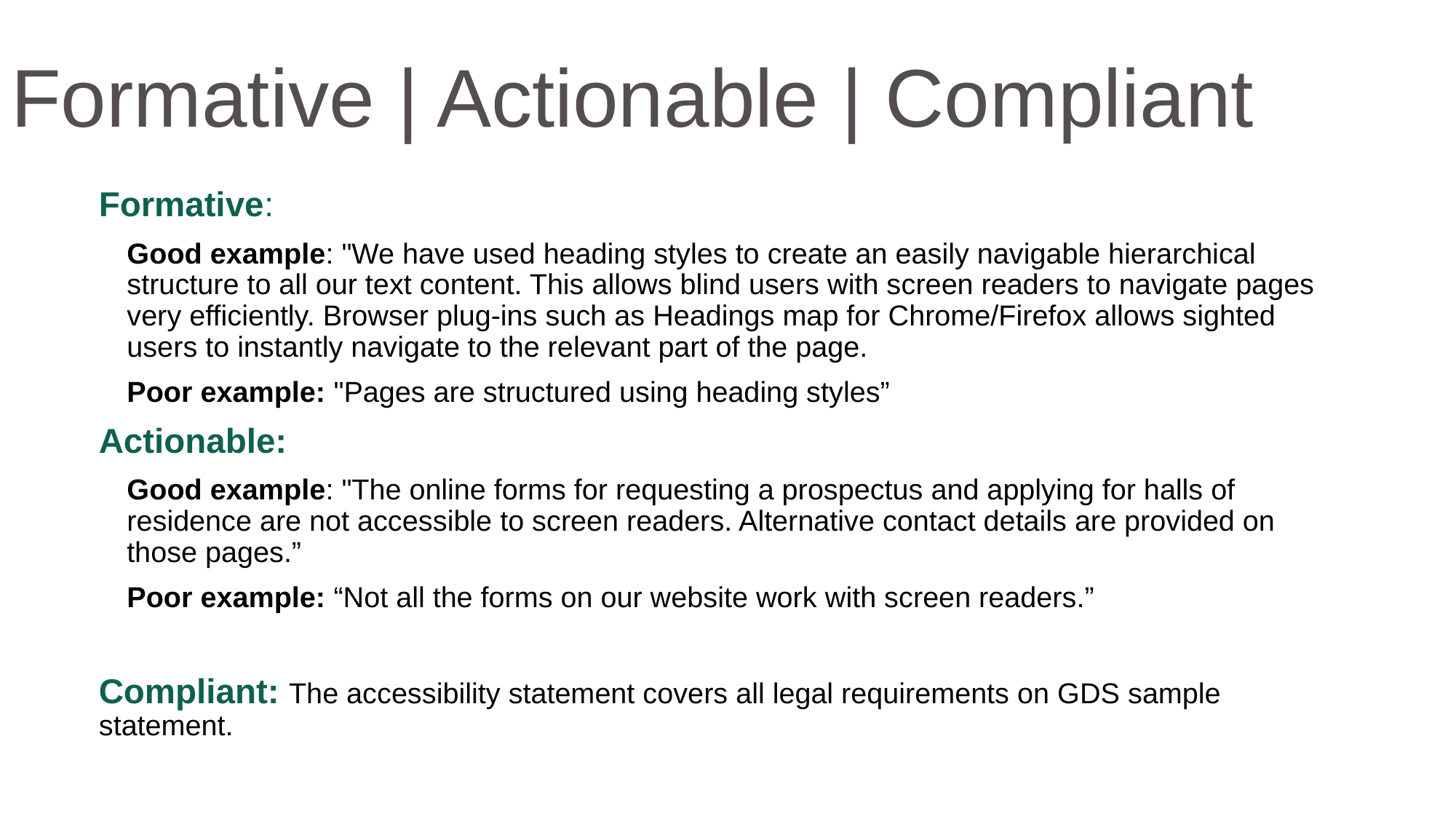

# Formative | Actionable | Compliant
Formative:
Good example: "We have used heading styles to create an easily navigable hierarchical structure to all our text content. This allows blind users with screen readers to navigate pages very efficiently. Browser plug-ins such as Headings map for Chrome/Firefox allows sighted users to instantly navigate to the relevant part of the page.
Poor example: "Pages are structured using heading styles”
Actionable:
Good example: "The online forms for requesting a prospectus and applying for halls of residence are not accessible to screen readers. Alternative contact details are provided on those pages.”
Poor example: “Not all the forms on our website work with screen readers.”

Compliant: The accessibility statement covers all legal requirements on GDS sample statement.